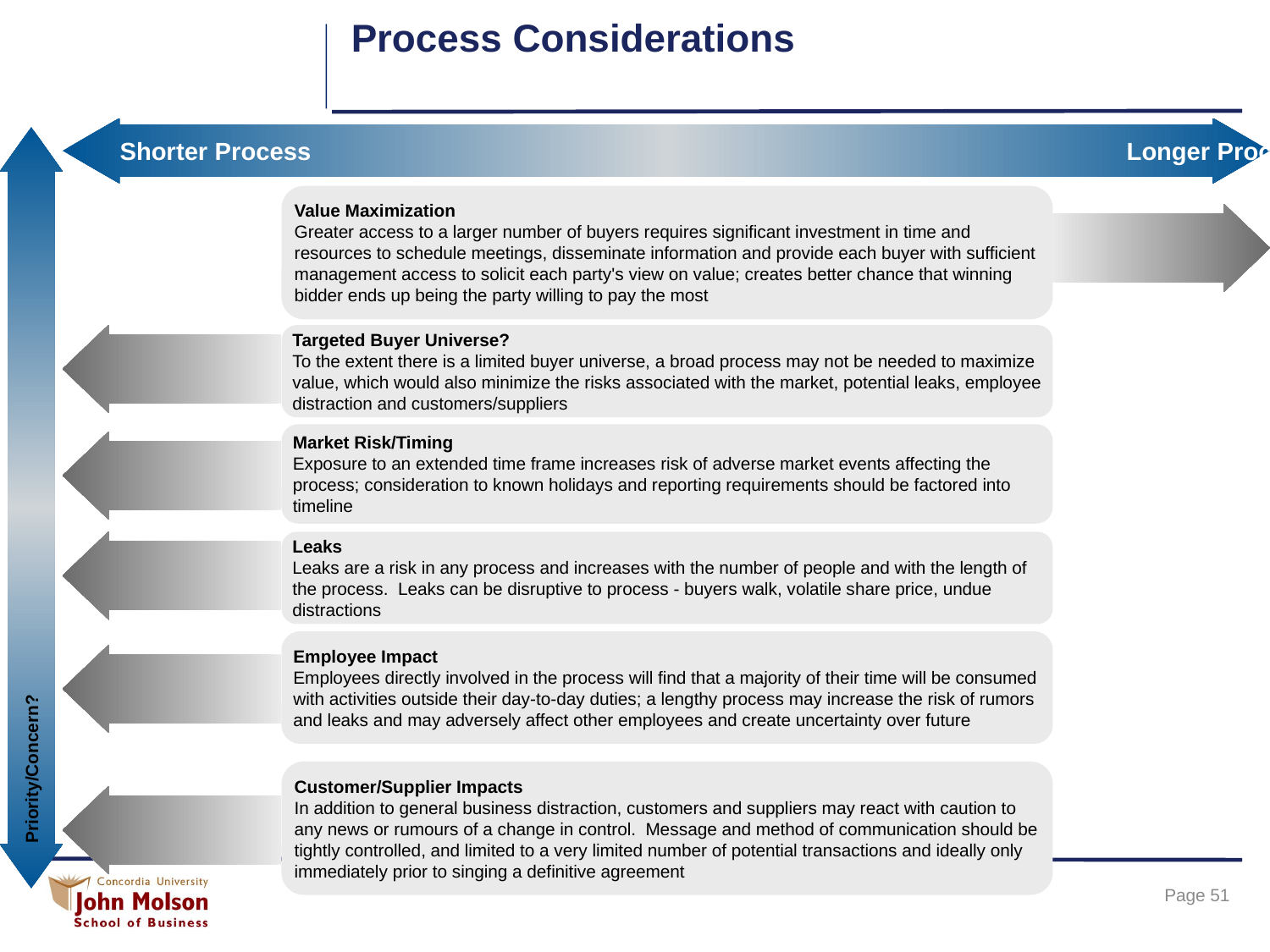

# Process Considerations
Shorter Process	                                                                                                            Longer Process
Value Maximization
Greater access to a larger number of buyers requires significant investment in time and resources to schedule meetings, disseminate information and provide each buyer with sufficient management access to solicit each party's view on value; creates better chance that winning bidder ends up being the party willing to pay the most

Targeted Buyer Universe?
To the extent there is a limited buyer universe, a broad process may not be needed to maximize value, which would also minimize the risks associated with the market, potential leaks, employee distraction and customers/suppliers
Market Risk/Timing
Exposure to an extended time frame increases risk of adverse market events affecting the process; consideration to known holidays and reporting requirements should be factored into timeline

Priority/Concern?

Leaks
Leaks are a risk in any process and increases with the number of people and with the length of the process.  Leaks can be disruptive to process - buyers walk, volatile share price, undue distractions
Employee Impact
Employees directly involved in the process will find that a majority of their time will be consumed with activities outside their day-to-day duties; a lengthy process may increase the risk of rumors and leaks and may adversely affect other employees and create uncertainty over future

Customer/Supplier Impacts
In addition to general business distraction, customers and suppliers may react with caution to any news or rumours of a change in control.  Message and method of communication should be tightly controlled, and limited to a very limited number of potential transactions and ideally only immediately prior to singing a definitive agreement